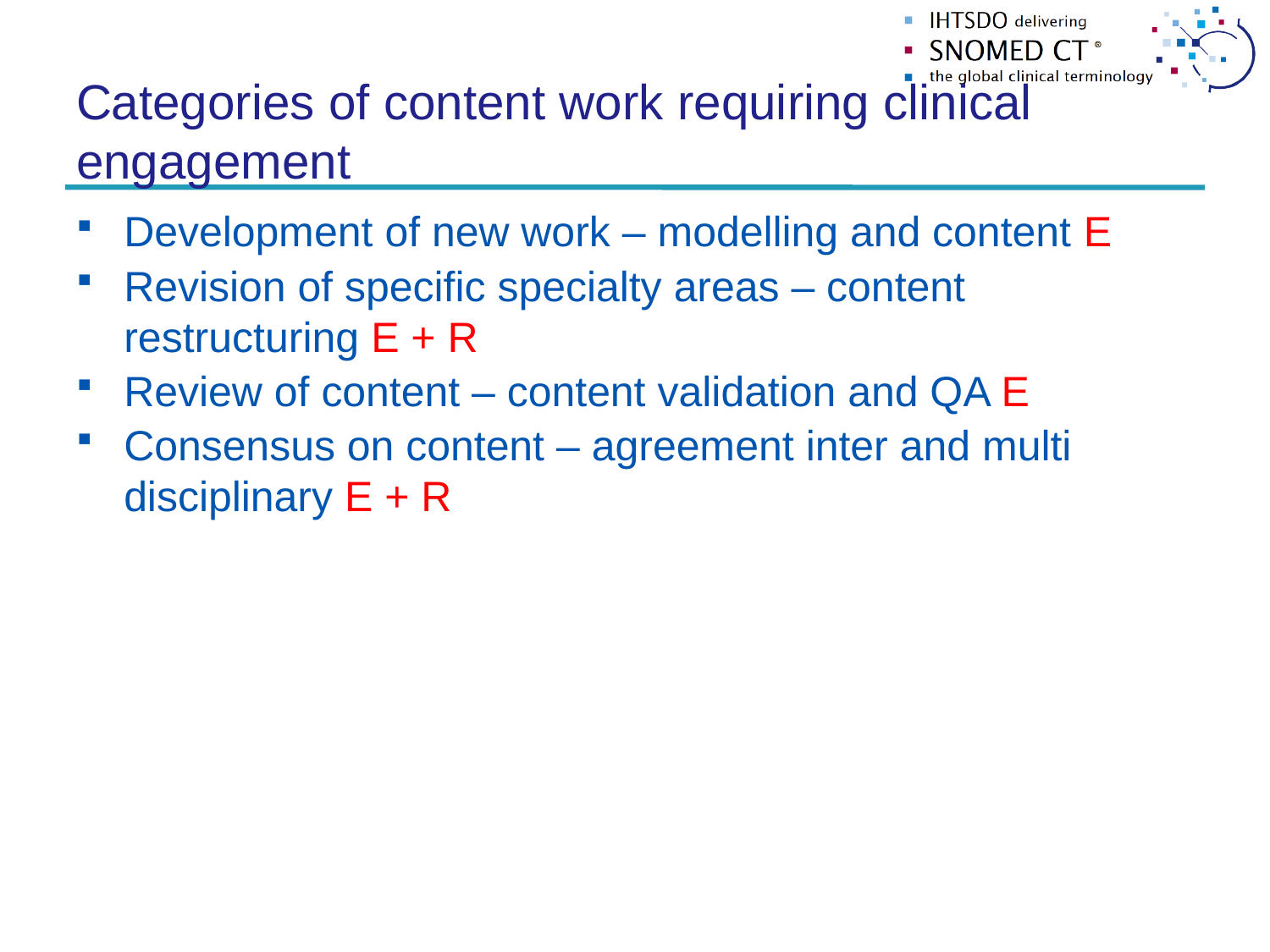

# Categories of content work requiring clinical engagement
Development of new work – modelling and content E
Revision of specific specialty areas – content restructuring E + R
Review of content – content validation and QA E
Consensus on content – agreement inter and multi disciplinary E + R